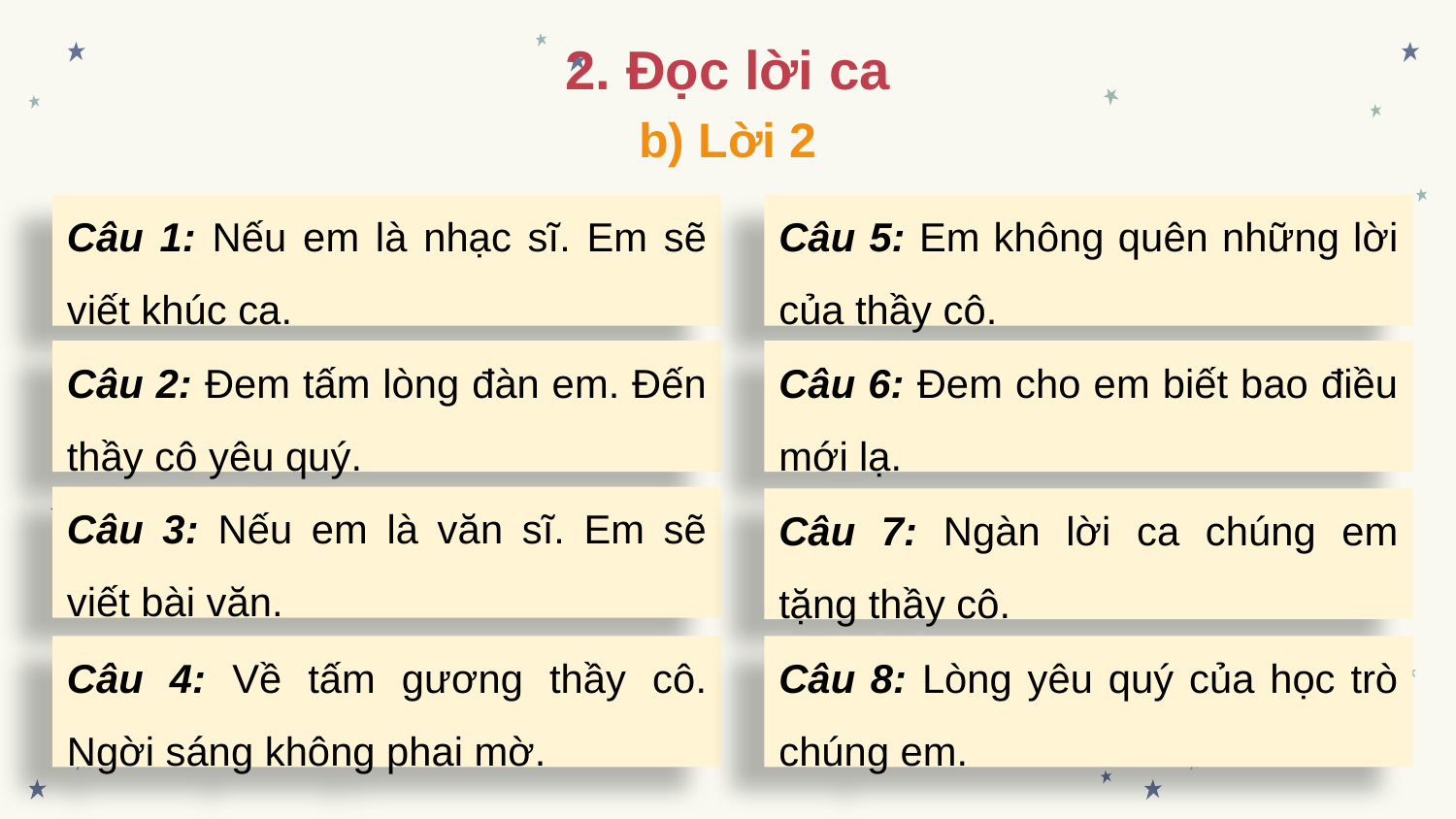

2. Đọc lời ca
b) Lời 2
Câu 1: Nếu em là nhạc sĩ. Em sẽ viết khúc ca.
Câu 5: Em không quên những lời của thầy cô.
Câu 2: Đem tấm lòng đàn em. Đến thầy cô yêu quý.
Câu 6: Đem cho em biết bao điều mới lạ.
Câu 3: Nếu em là văn sĩ. Em sẽ viết bài văn.
Câu 7: Ngàn lời ca chúng em tặng thầy cô.
Câu 4: Về tấm gương thầy cô. Ngời sáng không phai mờ.
Câu 8: Lòng yêu quý của học trò chúng em.